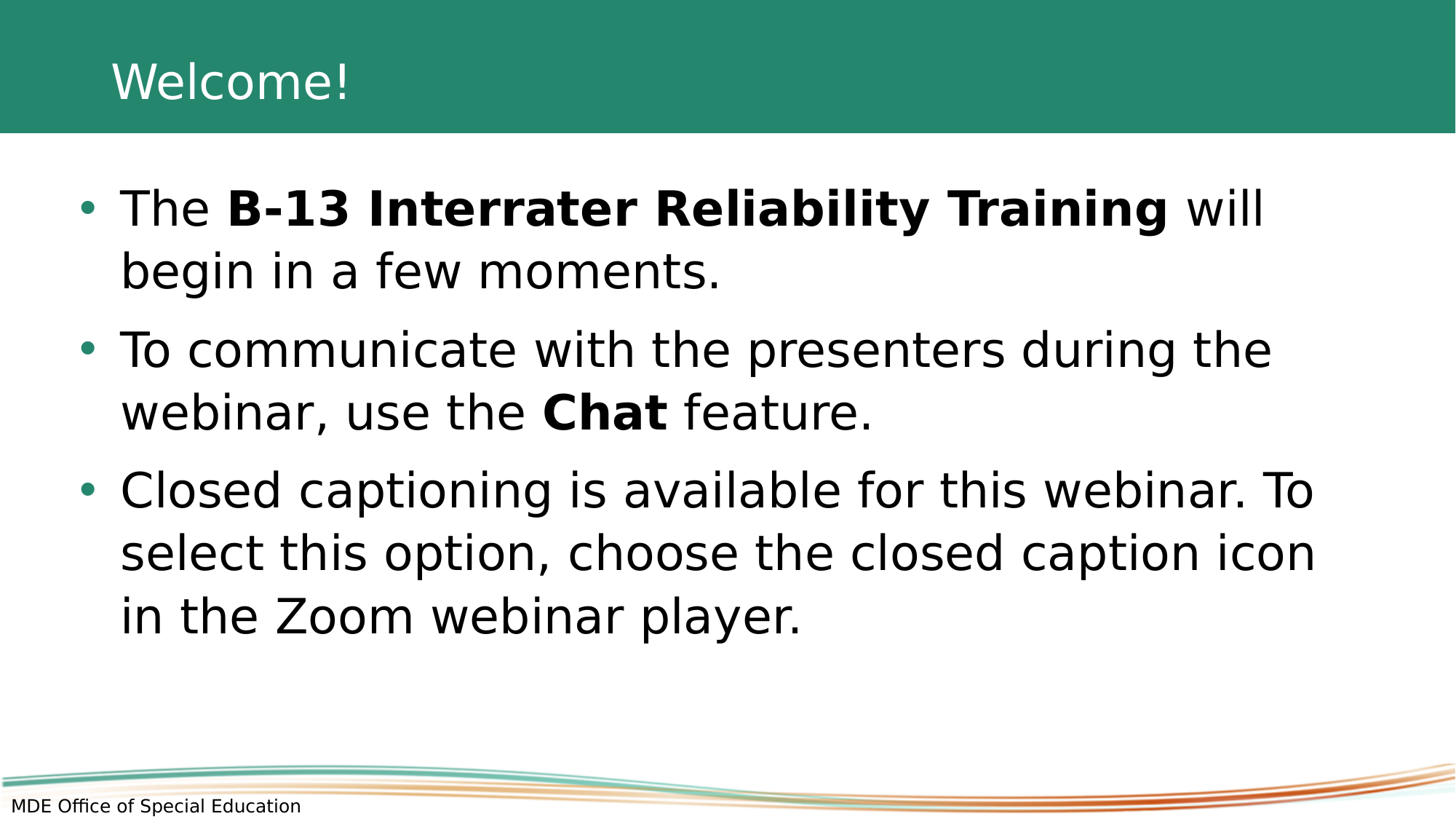

# Welcome!
The B-13 Interrater Reliability Training will begin in a few moments.
To communicate with the presenters during the webinar, use the Chat feature.
Closed captioning is available for this webinar. To select this option, choose the closed caption icon in the Zoom webinar player.
MDE Office of Special Education